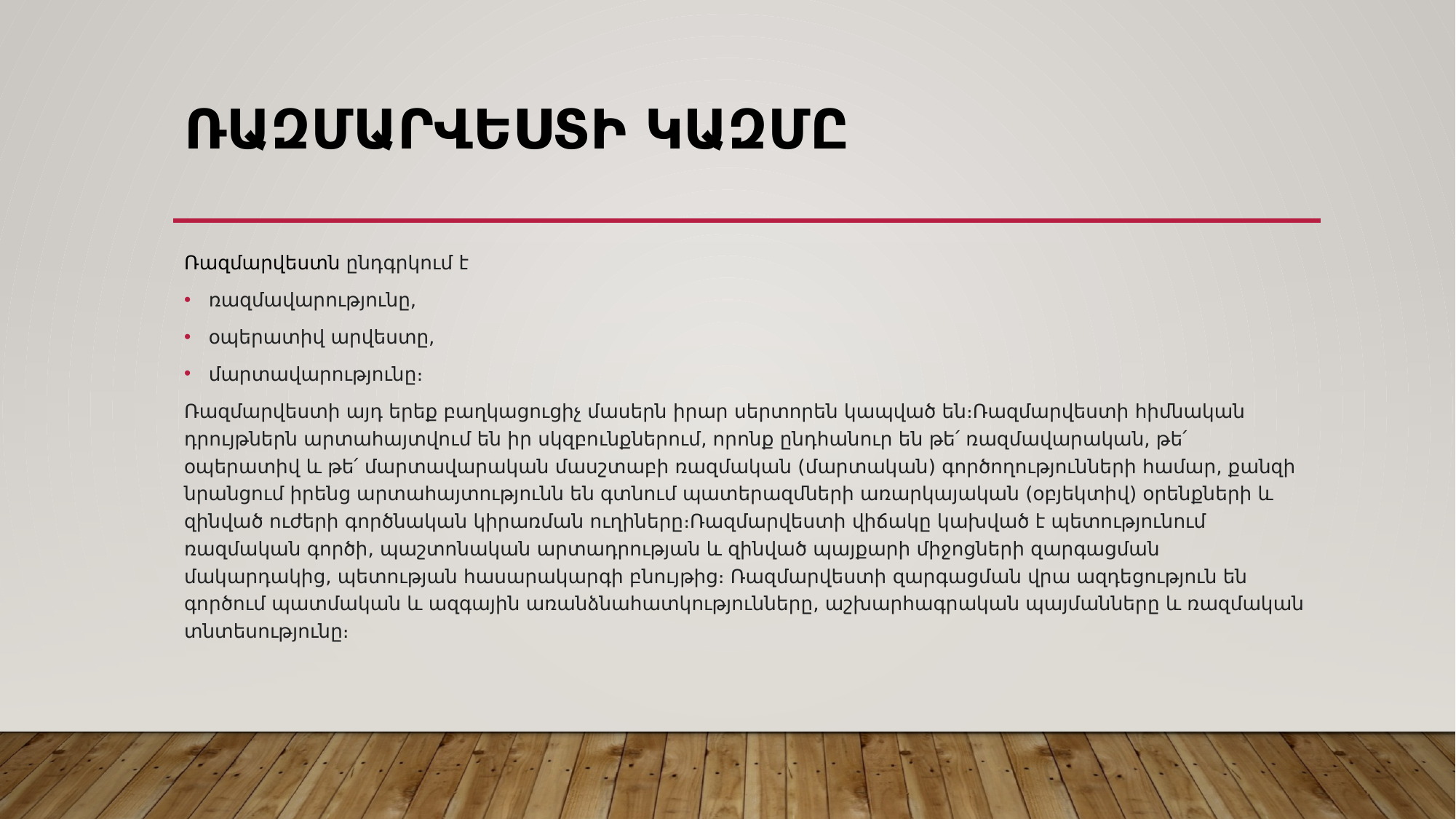

# Ռազմարվեստի կազմը
Ռազմարվեստն ընդգրկում է
ռազմավարությունը,
օպերատիվ արվեստը,
մարտավարությունը։
Ռազմարվեստի այդ երեք բաղկացուցիչ մասերն իրար սերտորեն կապված են։Ռազմարվեստի հիմնական դրույթներն արտահայտվում են իր սկզբունքներում, որոնք ընդհանուր են թե՛ ռազմավարական, թե՛ օպերատիվ և թե՛ մարտավարական մասշտաբի ռազմական (մարտական) գործողությունների համար, քանզի նրանցում իրենց արտահայտությունն են գտնում պատերազմների առարկայական (օբյեկտիվ) օրենքների և զինված ուժերի գործնական կիրառման ուղիները։Ռազմարվեստի վիճակը կախված է պետությունում ռազմական գործի, պաշտոնական արտադրության և զինված պայքարի միջոցների զարգացման մակարդակից, պետության հասարակարգի բնույթից։ Ռազմարվեստի զարգացման վրա ազդեցություն են գործում պատմական և ազգային առանձնահատկությունները, աշխարհագրական պայմանները և ռազմական տնտեսությունը։